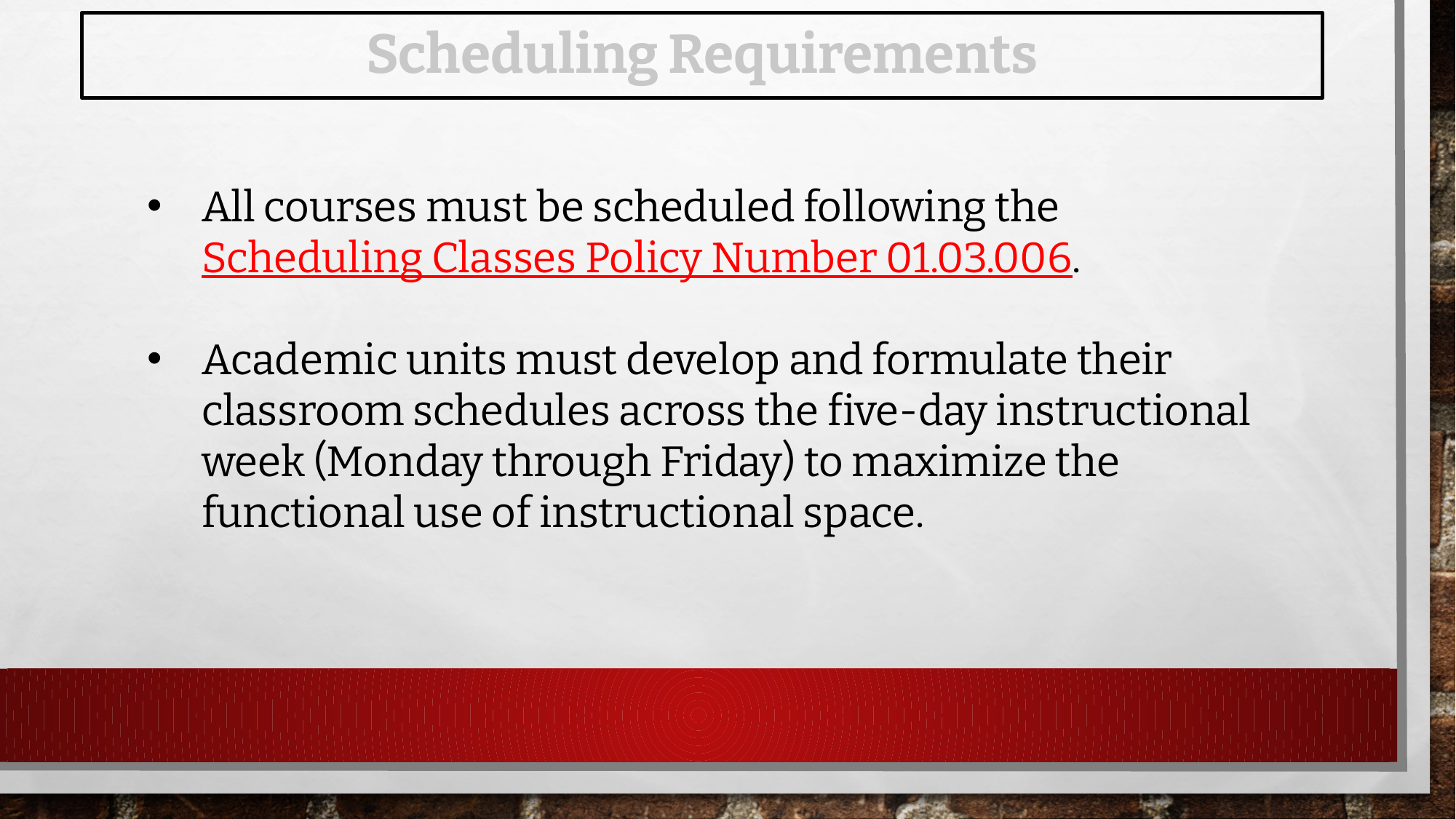

# Scheduling Requirements

All courses must be scheduled following the Scheduling Classes Policy Number 01.03.006.

Academic units must develop and formulate their classroom schedules across the five-day instructional week (Monday through Friday) to maximize the functional use of instructional space.